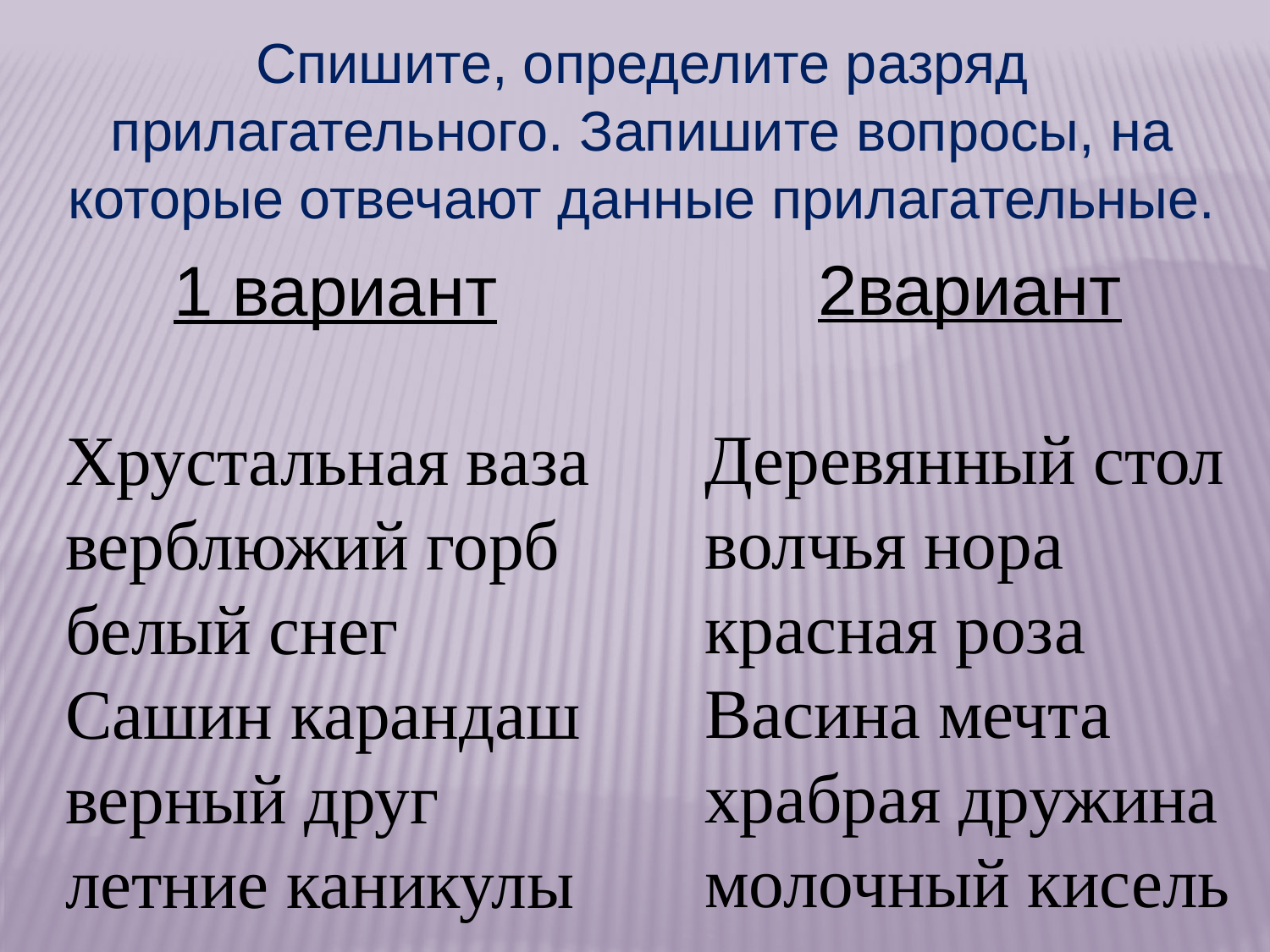

Спишите, определите разряд прилагательного. Запишите вопросы, на которые отвечают данные прилагательные.
2вариант

Деревянный стол
волчья нора
красная роза
Васина мечта
храбрая дружина молочный кисель
1 вариант

Хрустальная ваза
верблюжий горб белый снег
Сашин карандаш
верный друг
летние каникулы